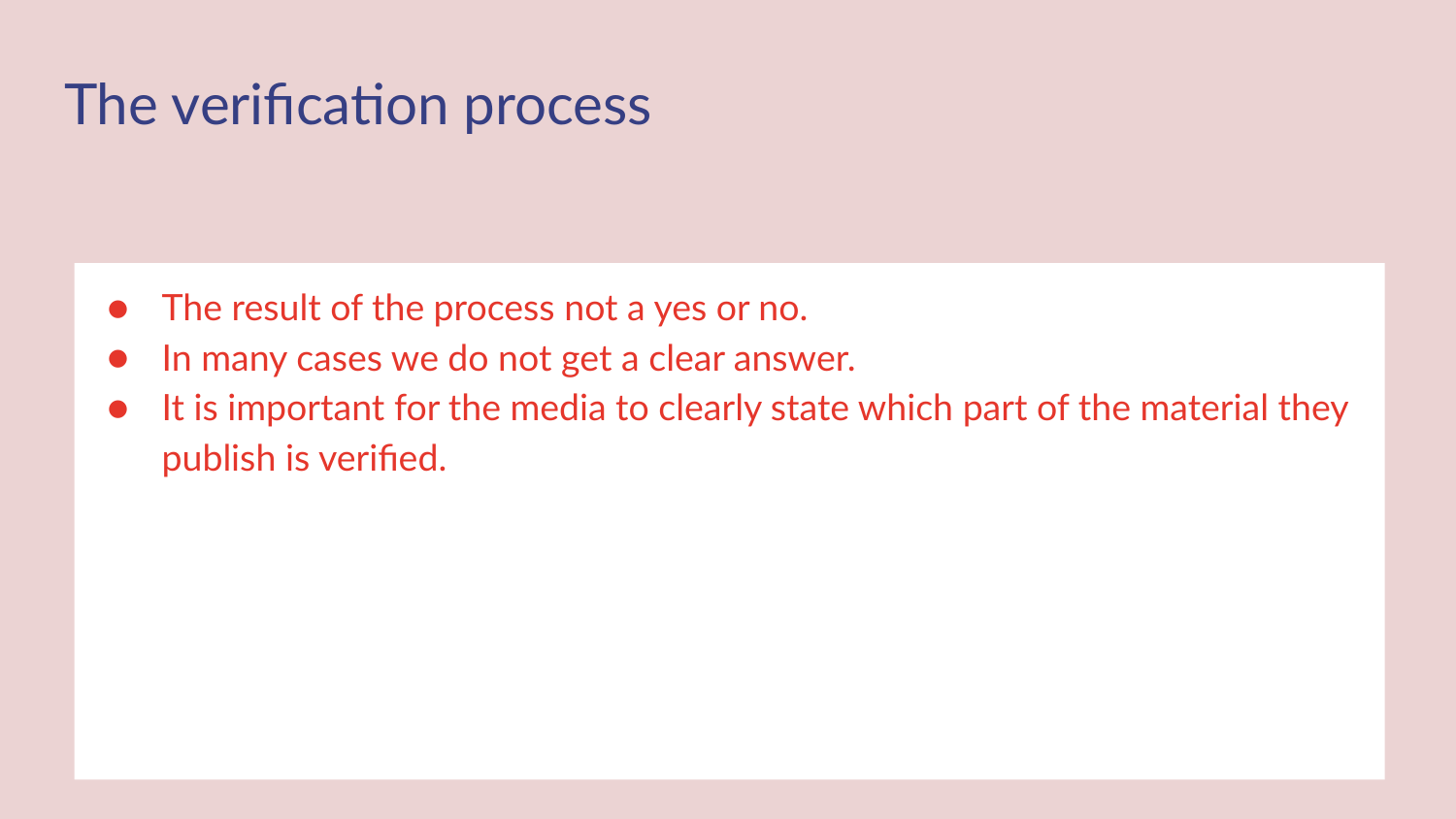

# The verification process
The result of the process not a yes or no.
In many cases we do not get a clear answer.
It is important for the media to clearly state which part of the material they publish is verified.